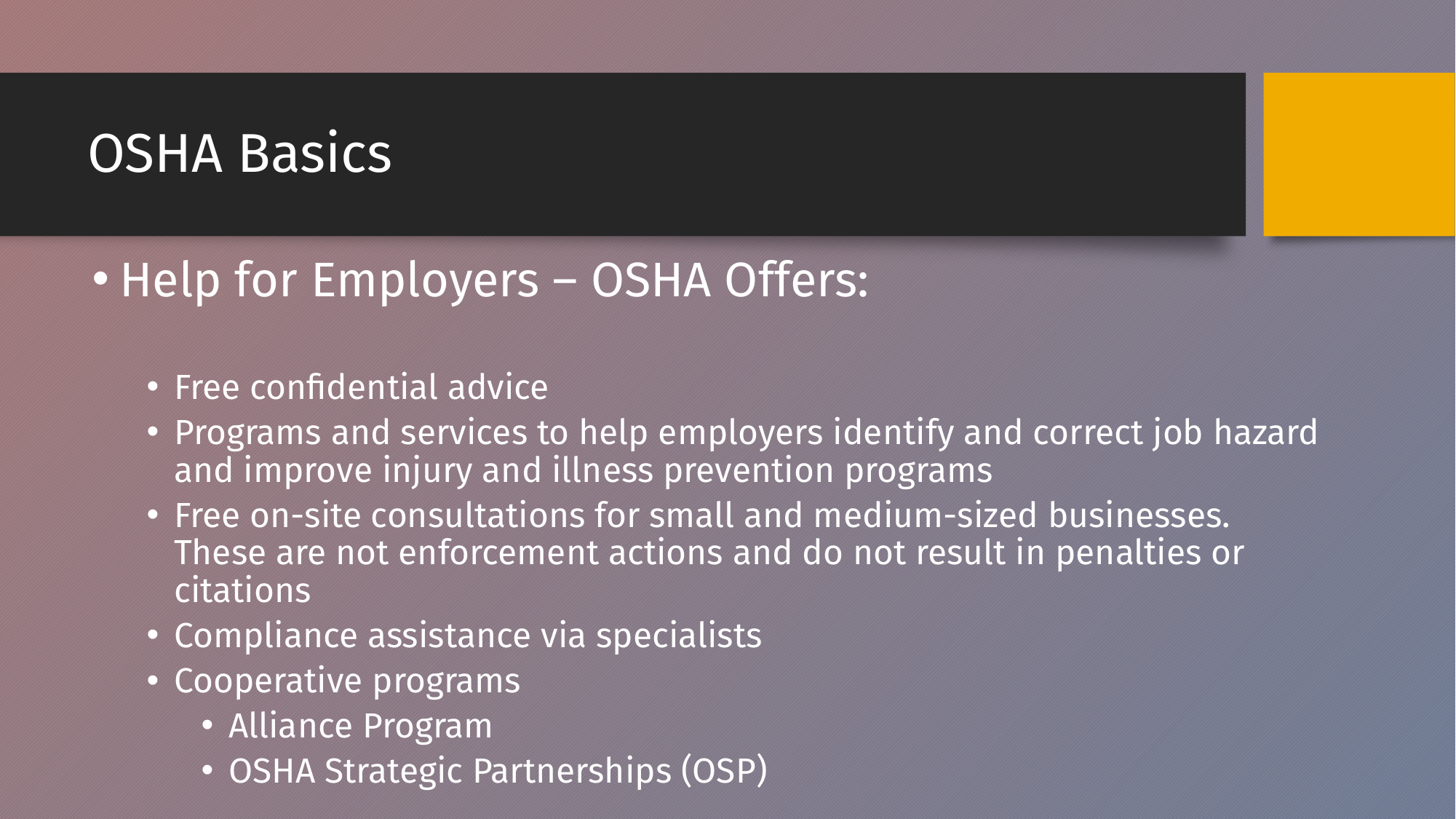

# OSHA Basics
Help for Employers – OSHA Offers:

Free confidential advice
Programs and services to help employers identify and correct job hazard and improve injury and illness prevention programs
Free on-site consultations for small and medium-sized businesses.  These are not enforcement actions and do not result in penalties or citations
Compliance assistance via specialists
Cooperative programs
Alliance Program
OSHA Strategic Partnerships (OSP)